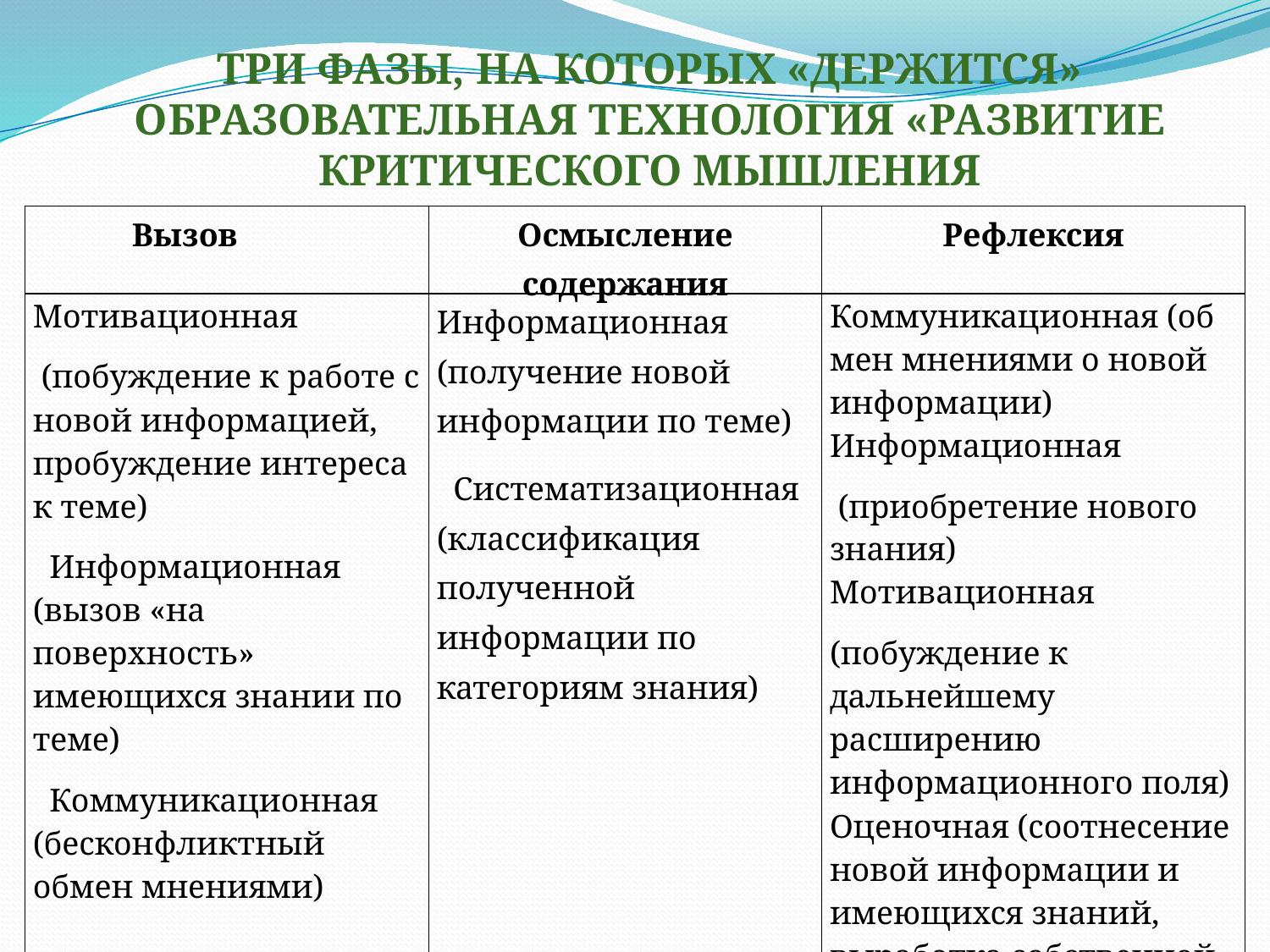

ТРИ ФАЗЫ, НА КОТОРЫХ «ДЕРЖИТСЯ» ОБРАЗОВАТЕЛЬНАЯ ТЕХНОЛОГИЯ «РАЗВИТИЕ КРИТИЧЕСКОГО МЫШЛЕНИЯ
| Вызов | Осмысление содержания | Рефлексия |
| --- | --- | --- |
| Мотивационная      (побуждение к работе с новой информацией, пробуждение интереса к теме)   Информационная (вызов «на поверхность» имеющихся знании по теме)   Коммуникационная (бесконфликтный обмен мнениями) | Информационная (получение новой информации по теме)   Систематизационная (классификация полученной информации по категориям знания) | Коммуникационная (обмен мнениями о новой информации) Информационная  (приобретение нового знания) Мотивационная  (побуждение к дальнейшему расширению информационного поля) Оценочная (соотнесение новой информации и имеющихся знаний, выработка собственной позиции,   оценка процесса) |